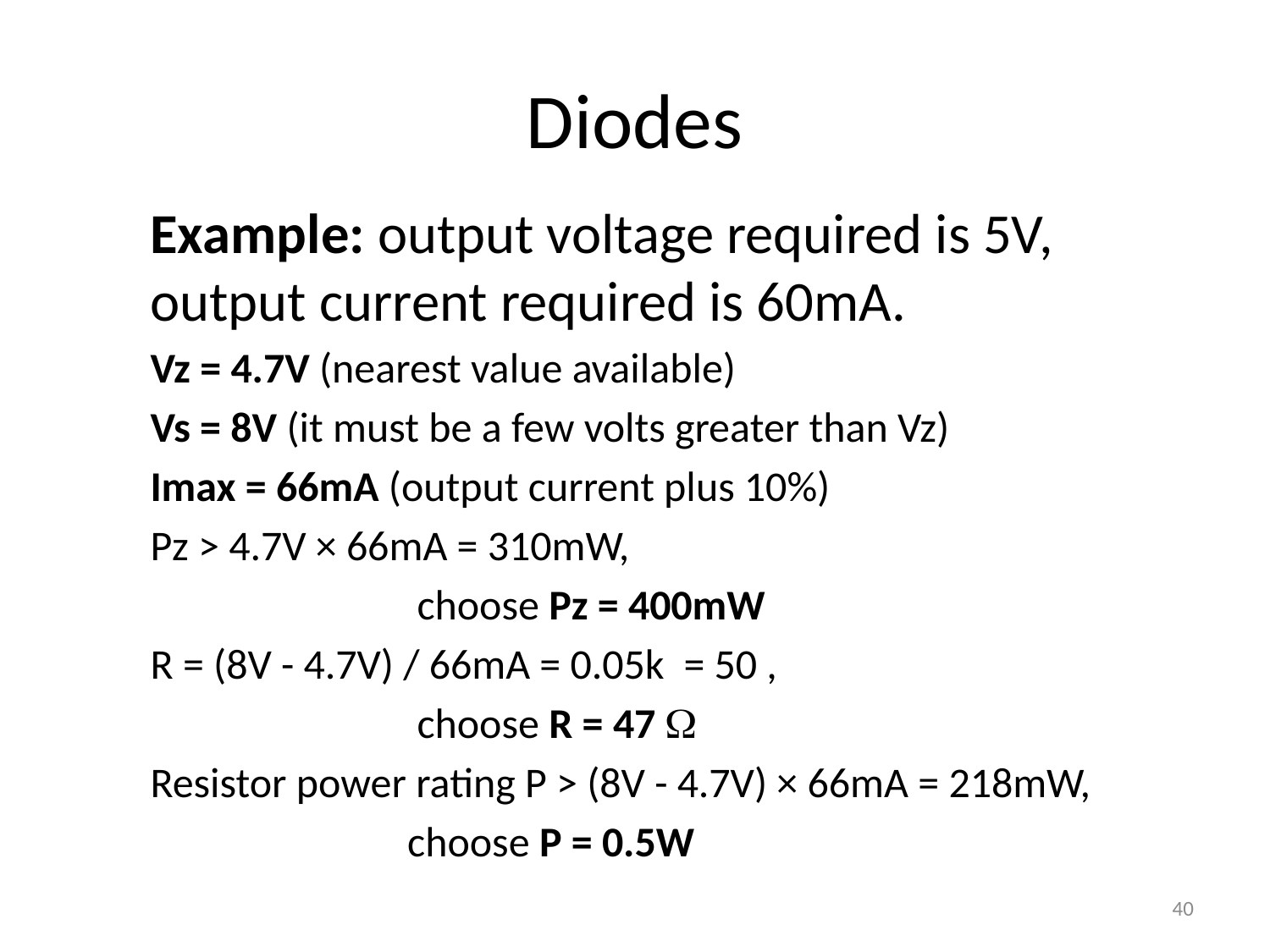

# Diodes
Example: output voltage required is 5V, output current required is 60mA.
Vz = 4.7V (nearest value available)
Vs = 8V (it must be a few volts greater than Vz)
Imax = 66mA (output current plus 10%)
Pz > 4.7V × 66mA = 310mW,
                            choose Pz = 400mW
R = (8V - 4.7V) / 66mA = 0.05k  = 50 ,
                            choose R = 47 Ω
Resistor power rating P > (8V - 4.7V) × 66mA = 218mW,
                           choose P = 0.5W

40